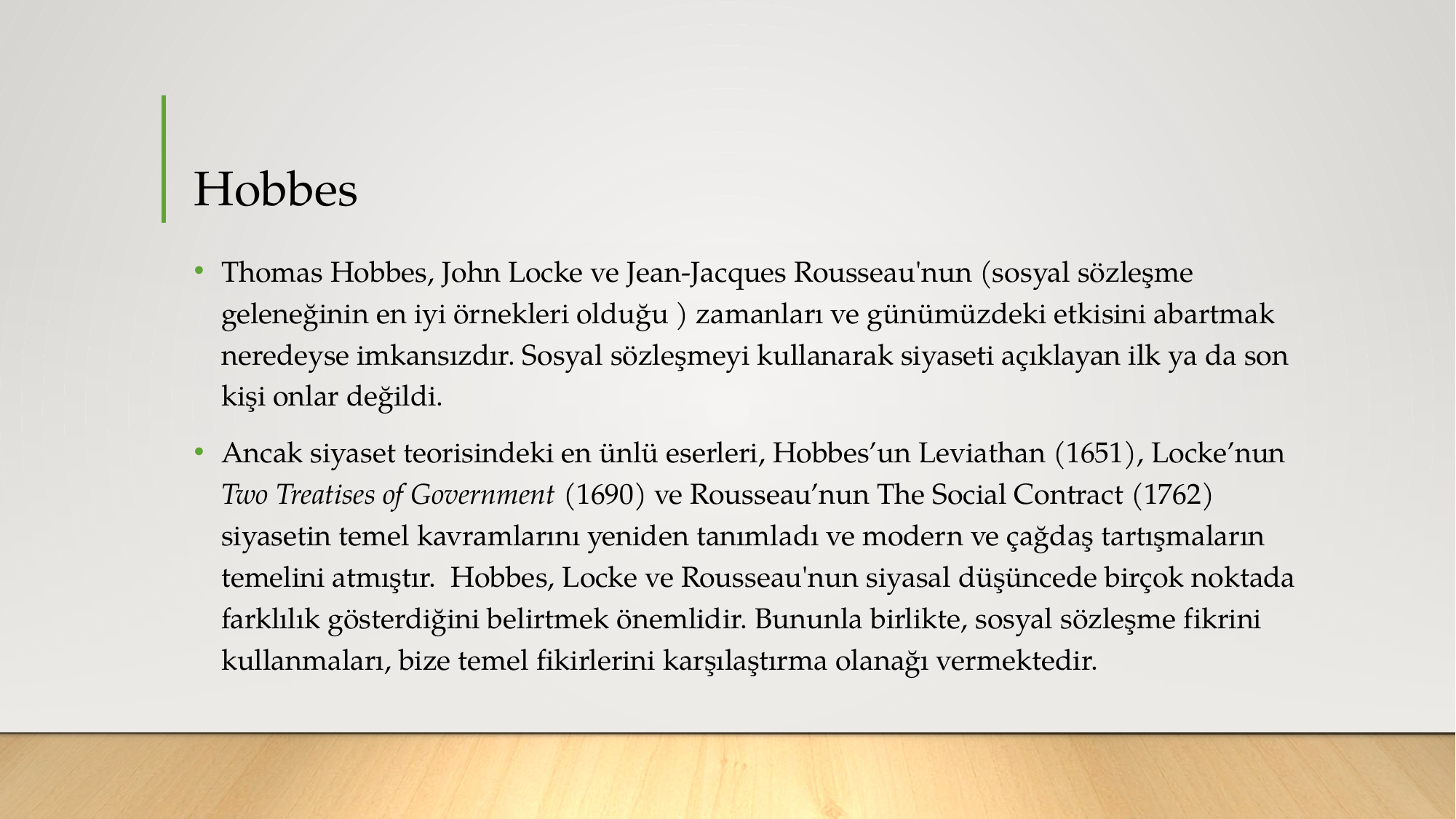

# Hobbes
Thomas Hobbes, John Locke ve Jean-Jacques Rousseau'nun (sosyal sözleşme geleneğinin en iyi örnekleri olduğu ) zamanları ve günümüzdeki etkisini abartmak neredeyse imkansızdır. Sosyal sözleşmeyi kullanarak siyaseti açıklayan ilk ya da son kişi onlar değildi.
Ancak siyaset teorisindeki en ünlü eserleri, Hobbes’un Leviathan (1651), Locke’nun Two Treatises of Government (1690) ve Rousseau’nun The Social Contract (1762) siyasetin temel kavramlarını yeniden tanımladı ve modern ve çağdaş tartışmaların temelini atmıştır.  Hobbes, Locke ve Rousseau'nun siyasal düşüncede birçok noktada  farklılık gösterdiğini belirtmek önemlidir. Bununla birlikte, sosyal sözleşme fikrini kullanmaları, bize temel fikirlerini karşılaştırma olanağı vermektedir.